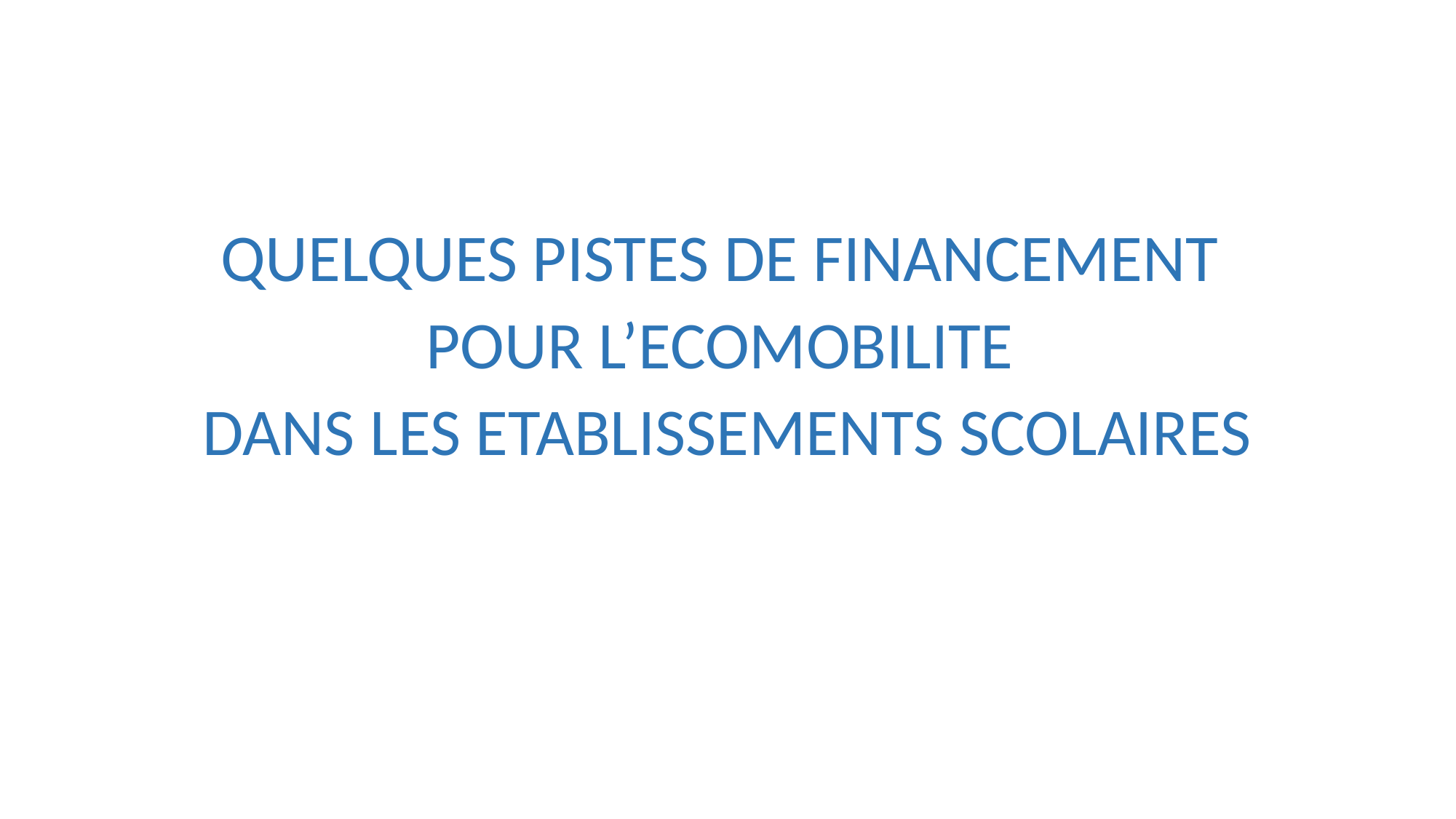

#
QUELQUES PISTES DE FINANCEMENT
POUR L’ECOMOBILITE
DANS LES ETABLISSEMENTS SCOLAIRES